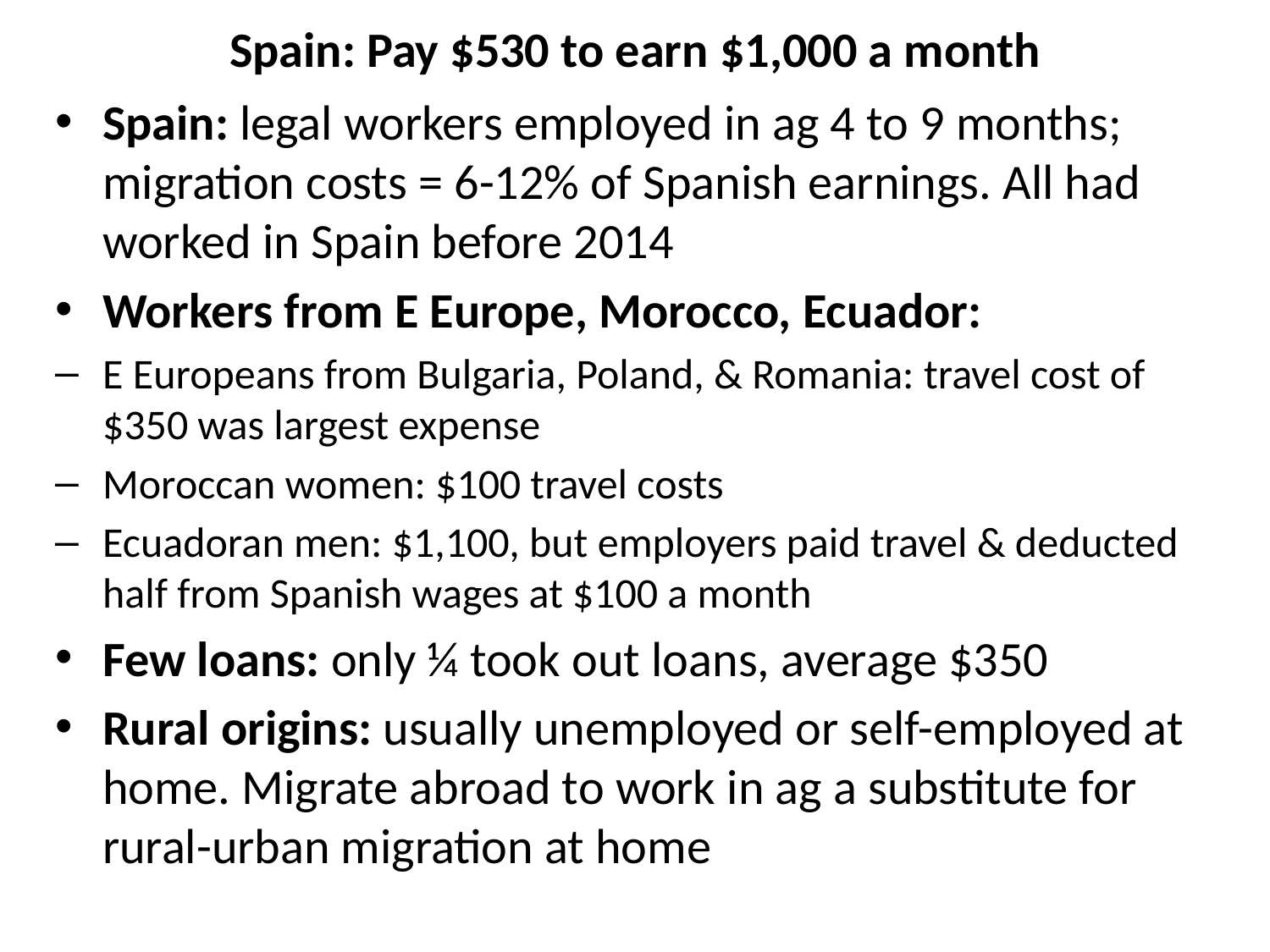

# Spain: Pay $530 to earn $1,000 a month
Spain: legal workers employed in ag 4 to 9 months; migration costs = 6-12% of Spanish earnings. All had worked in Spain before 2014
Workers from E Europe, Morocco, Ecuador:
E Europeans from Bulgaria, Poland, & Romania: travel cost of $350 was largest expense
Moroccan women: $100 travel costs
Ecuadoran men: $1,100, but employers paid travel & deducted half from Spanish wages at $100 a month
Few loans: only ¼ took out loans, average $350
Rural origins: usually unemployed or self-employed at home. Migrate abroad to work in ag a substitute for rural-urban migration at home